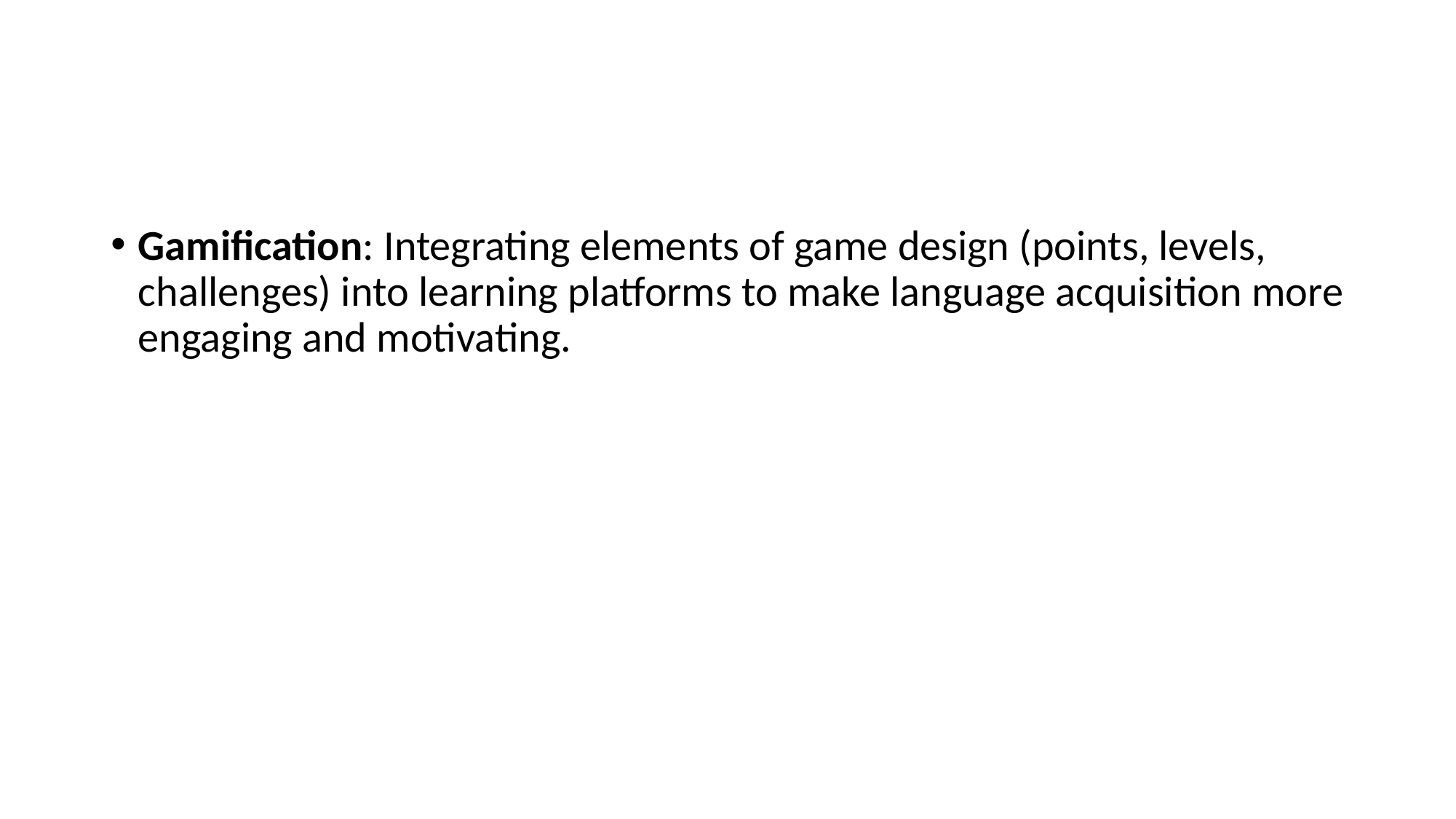

#
Gamification: Integrating elements of game design (points, levels, challenges) into learning platforms to make language acquisition more engaging and motivating.